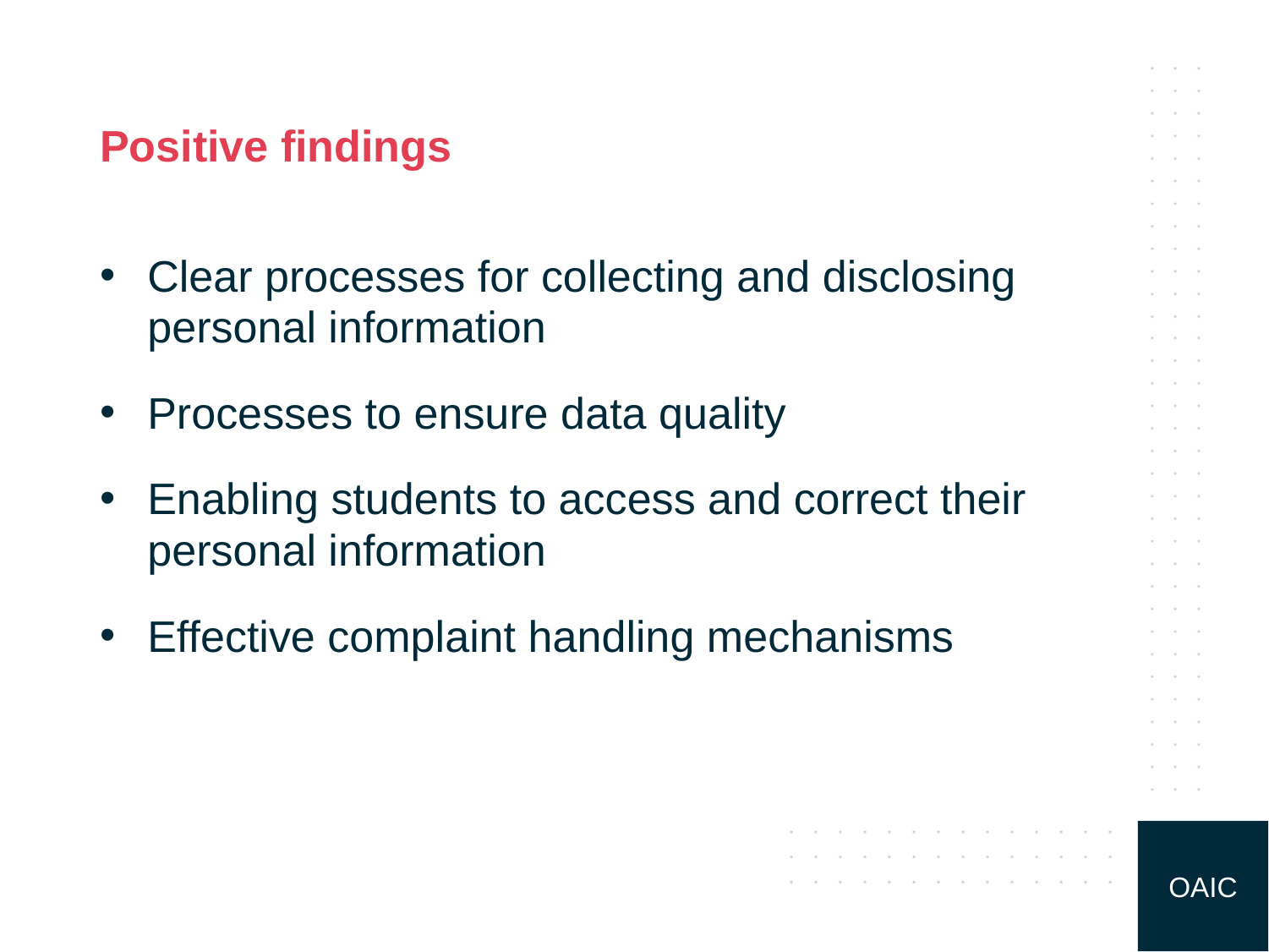

# Positive findings
Clear processes for collecting and disclosing personal information
Processes to ensure data quality
Enabling students to access and correct their personal information
Effective complaint handling mechanisms